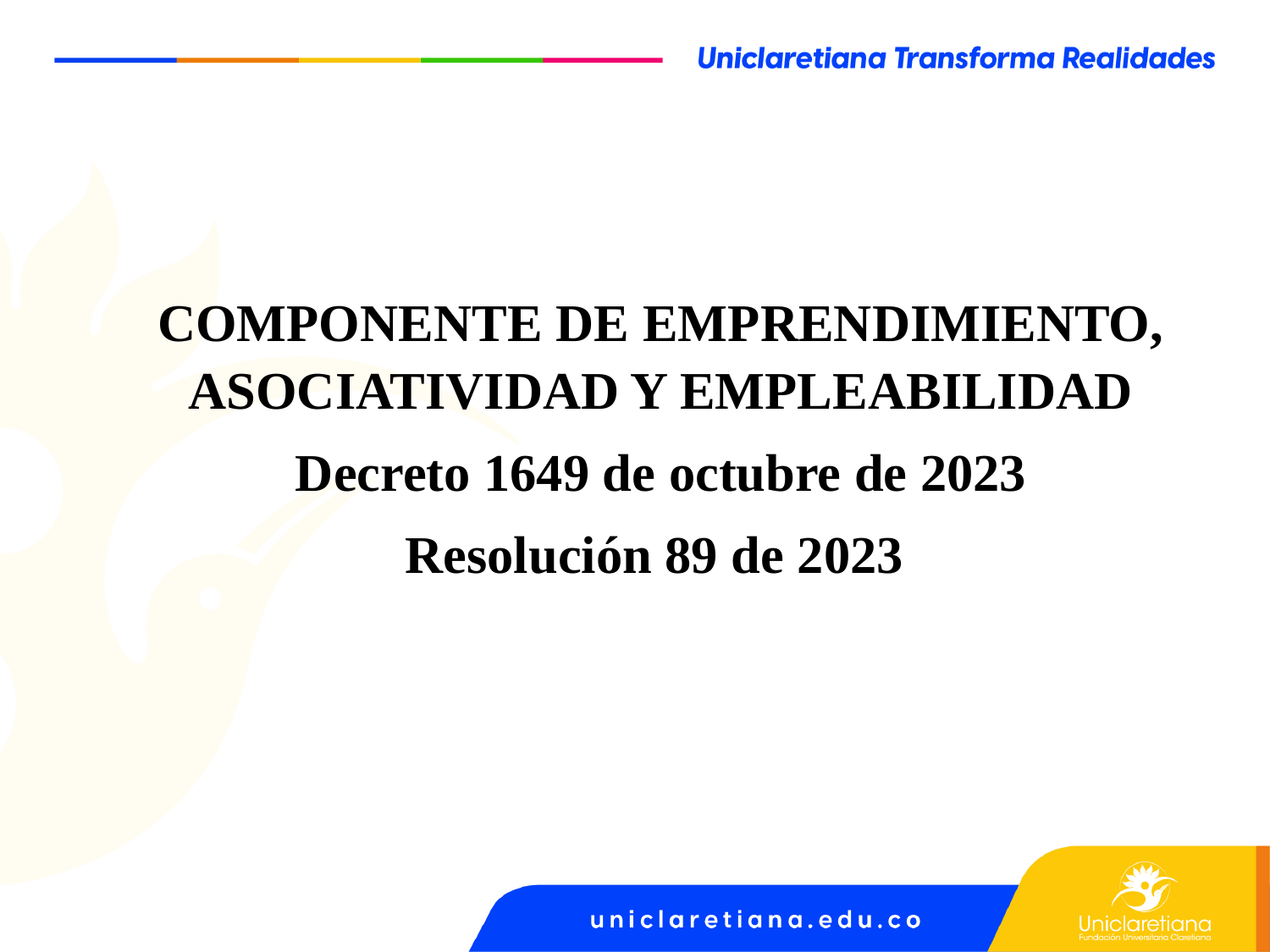

COMPONENTE DE EMPRENDIMIENTO, ASOCIATIVIDAD Y EMPLEABILIDAD
Decreto 1649 de octubre de 2023
Resolución 89 de 2023